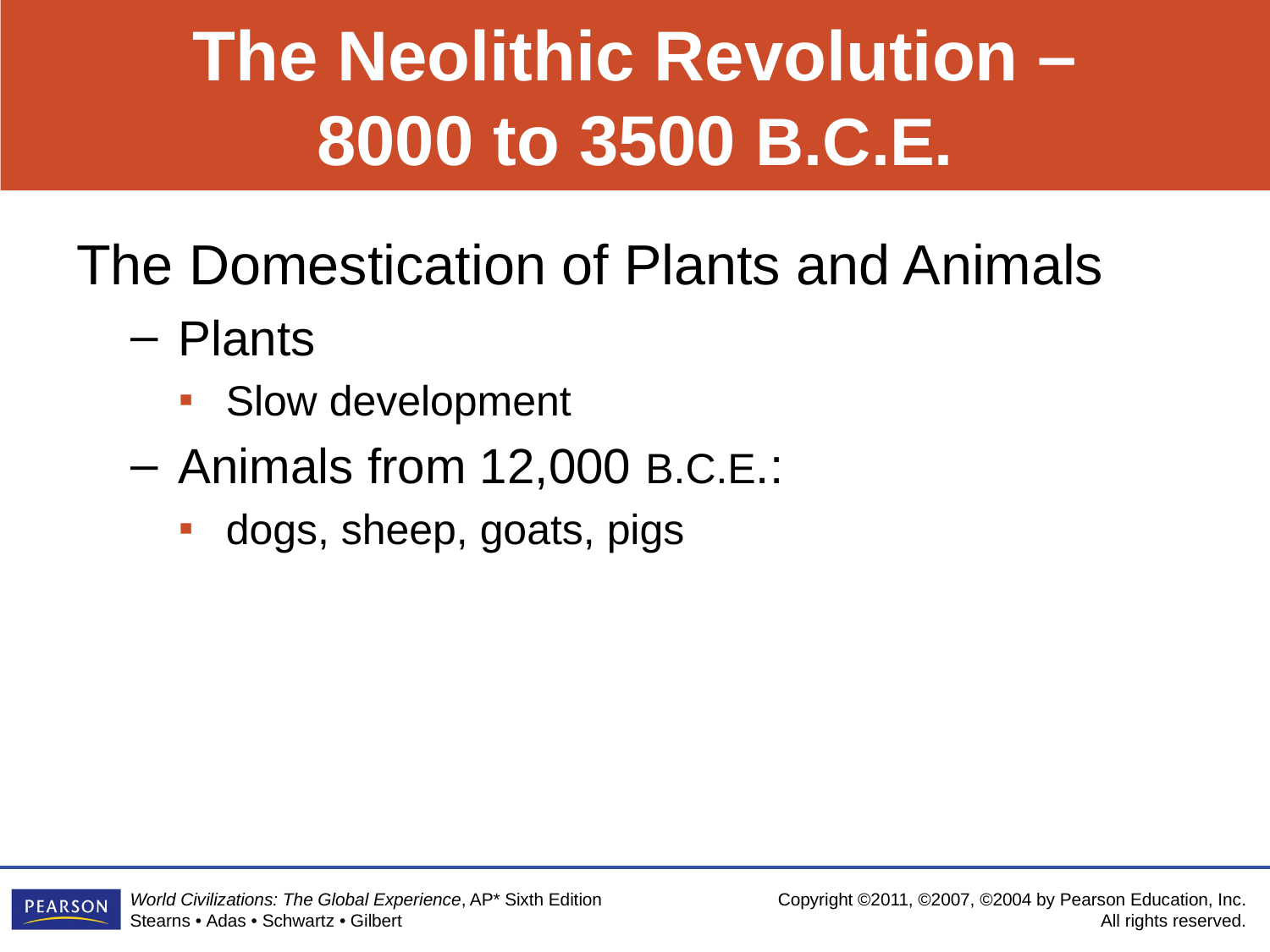

# The Neolithic Revolution – 8000 to 3500 B.C.E.
The Domestication of Plants and Animals
Plants
Slow development
Animals from 12,000 B.C.E.:
dogs, sheep, goats, pigs